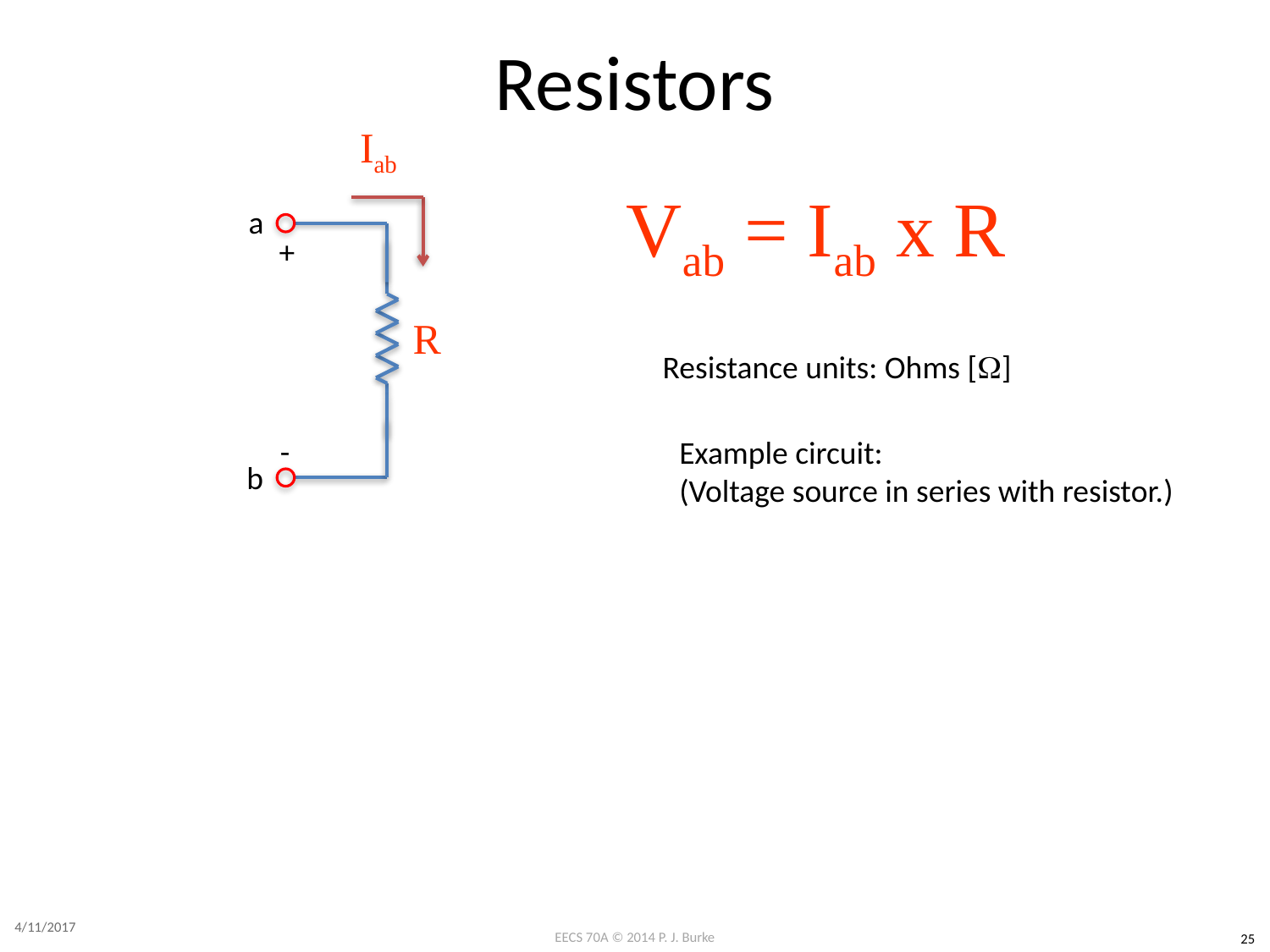

# Resistors
Iab
Vab = Iab x R
a

+
R
Resistance units: Ohms [Ω]
-
Example circuit:
(Voltage source in series with resistor.)
b

4/11/2017